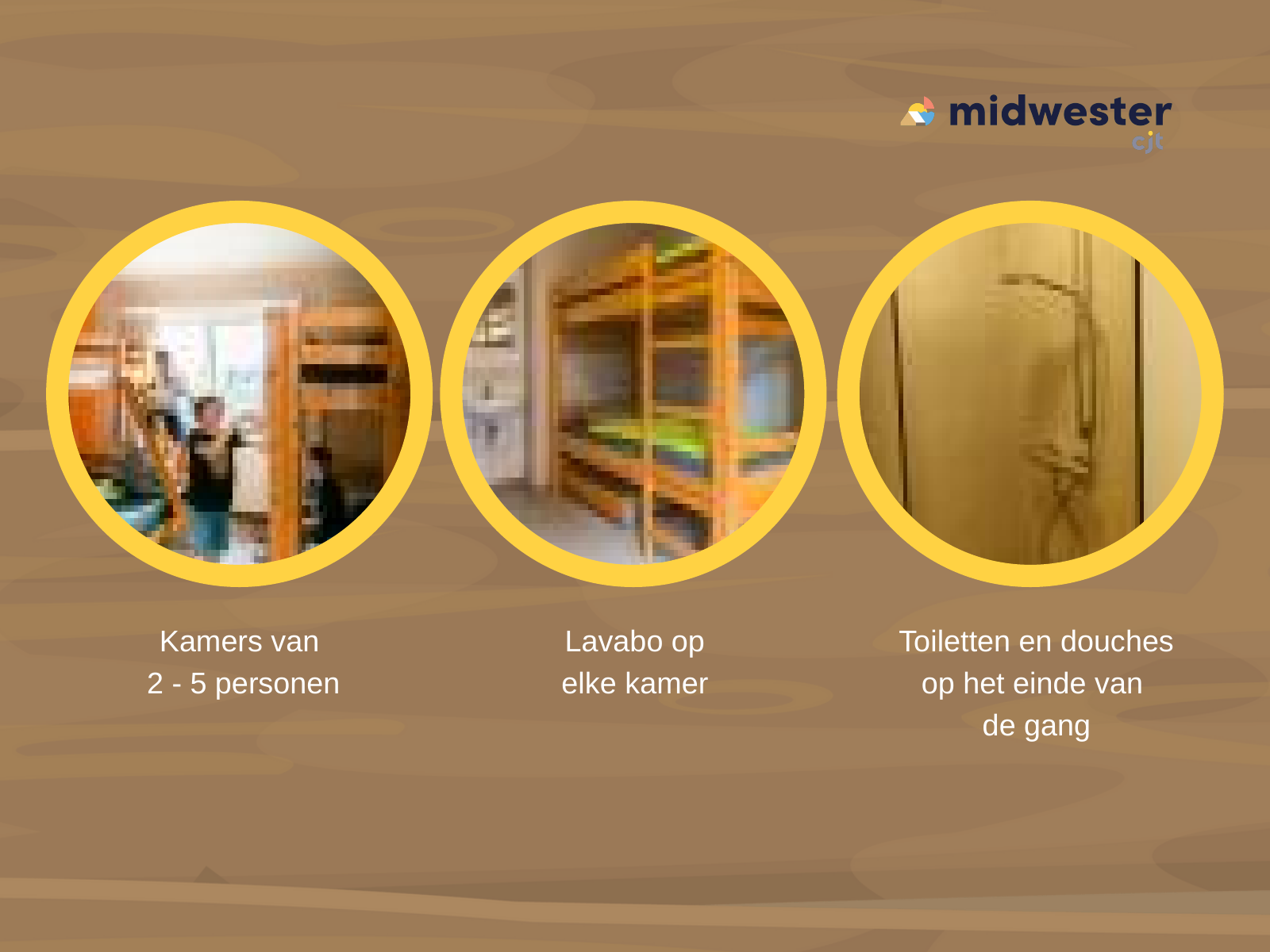

Kamers van
 2 - 5 personen
Lavabo op
elke kamer
Toiletten en douches
op het einde van
de gang